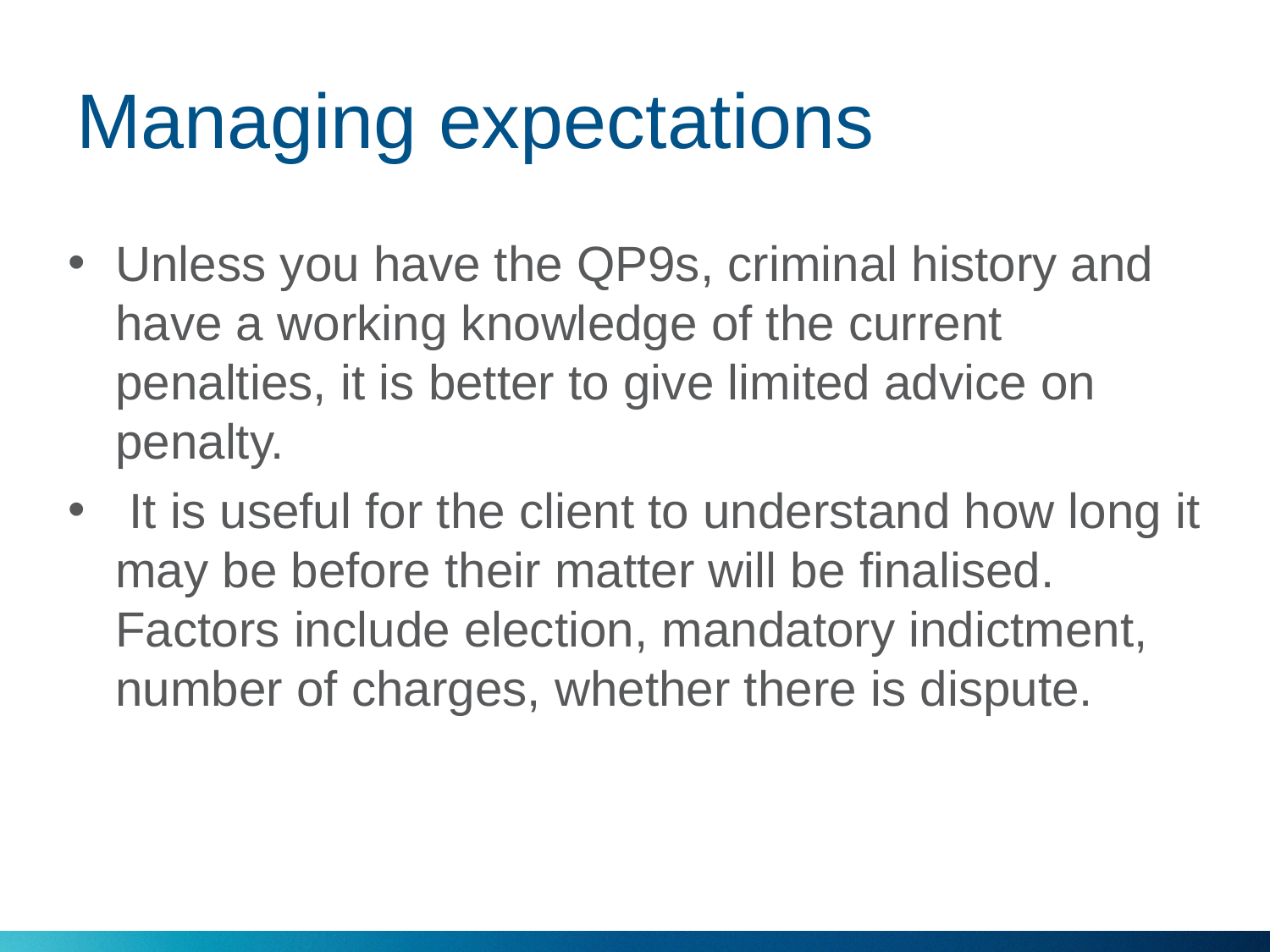

# Managing expectations
Unless you have the QP9s, criminal history and have a working knowledge of the current penalties, it is better to give limited advice on penalty.
 It is useful for the client to understand how long it may be before their matter will be finalised. Factors include election, mandatory indictment, number of charges, whether there is dispute.